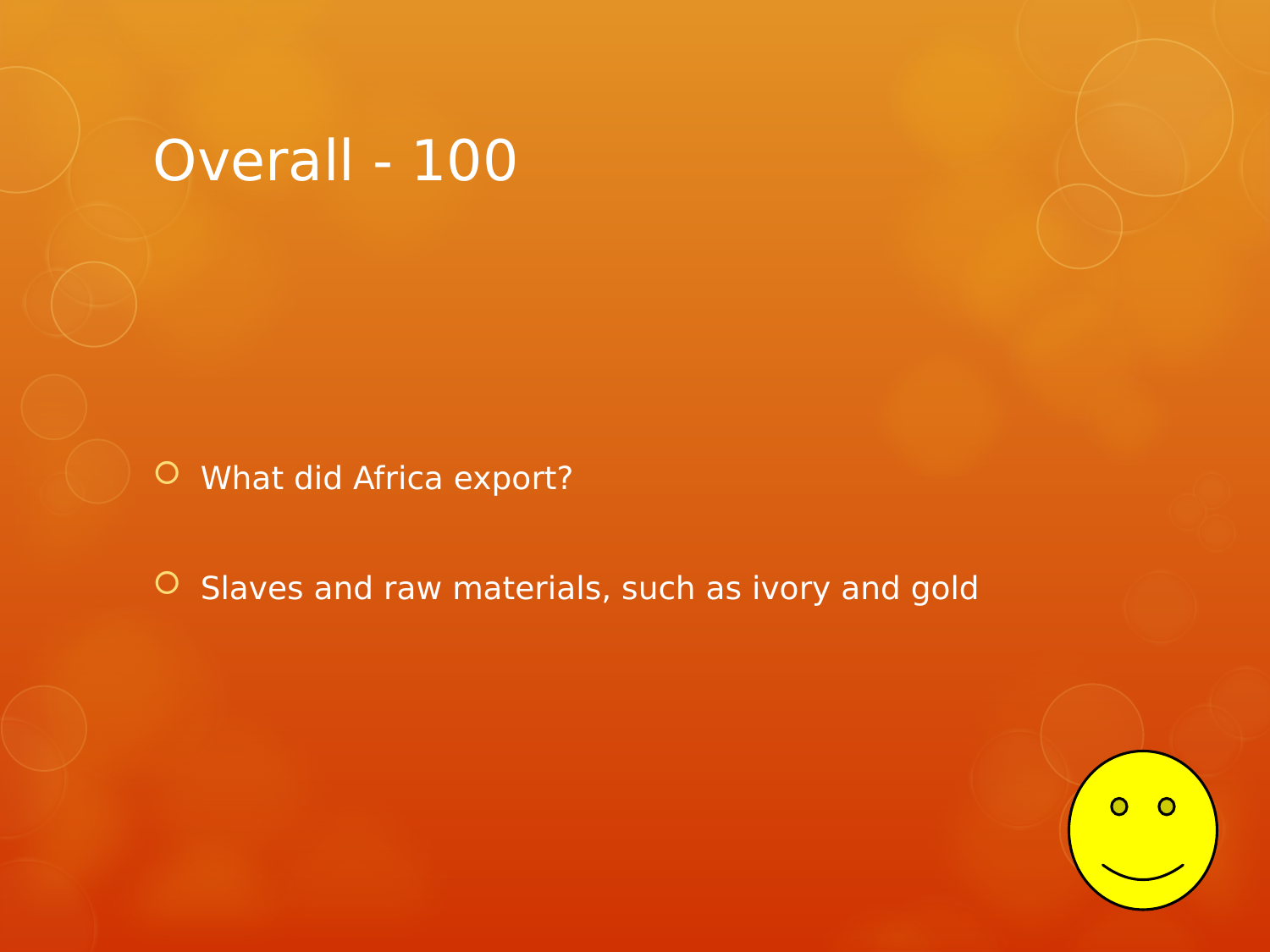

# Overall - 100
What did Africa export?

Slaves and raw materials, such as ivory and gold